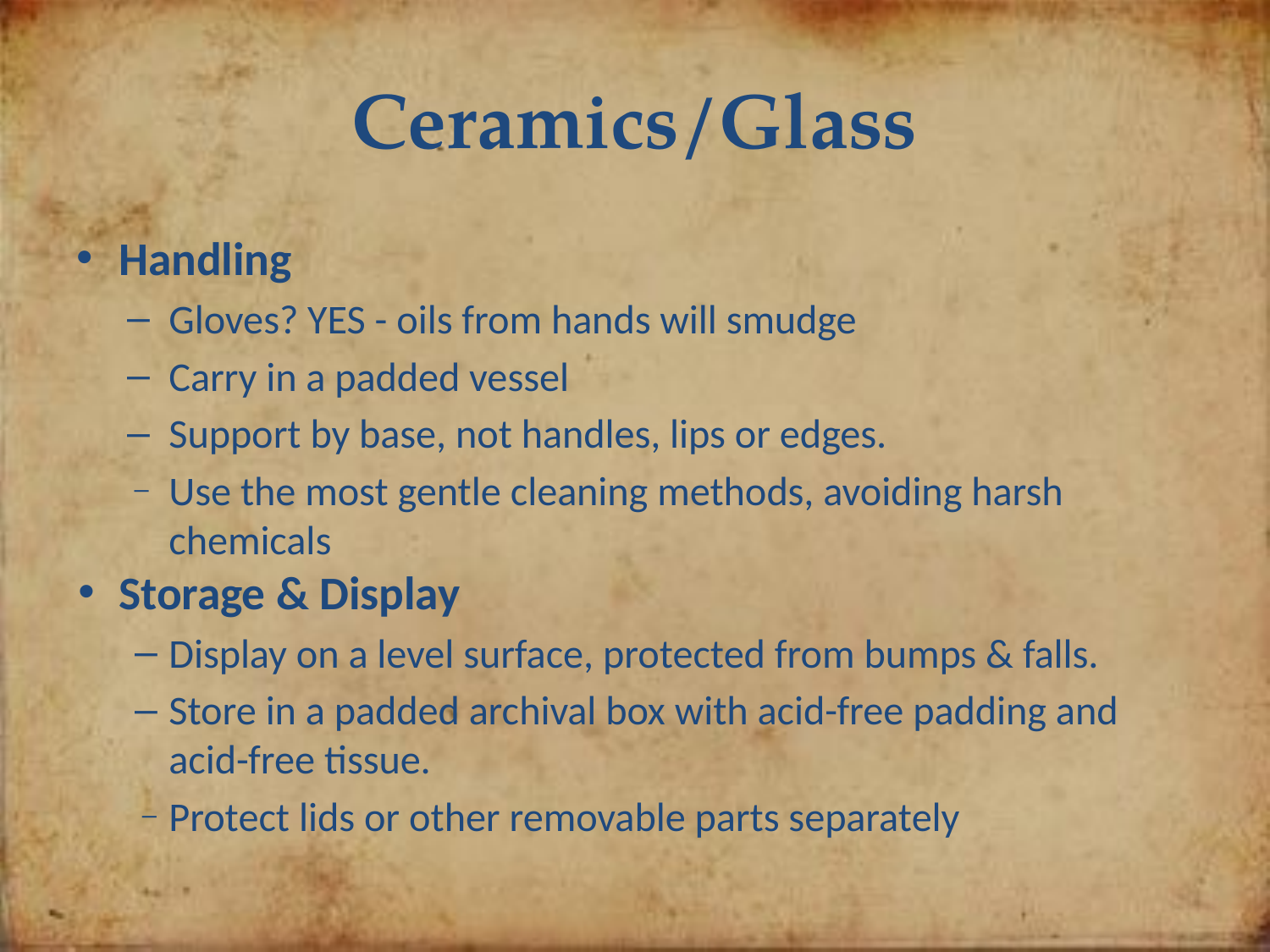

# Ceramics/Glass
Handling
Gloves? YES - oils from hands will smudge
Carry in a padded vessel
Support by base, not handles, lips or edges.
Use the most gentle cleaning methods, avoiding harsh chemicals
Storage & Display
Display on a level surface, protected from bumps & falls.
Store in a padded archival box with acid-free padding and acid-free tissue.
Protect lids or other removable parts separately